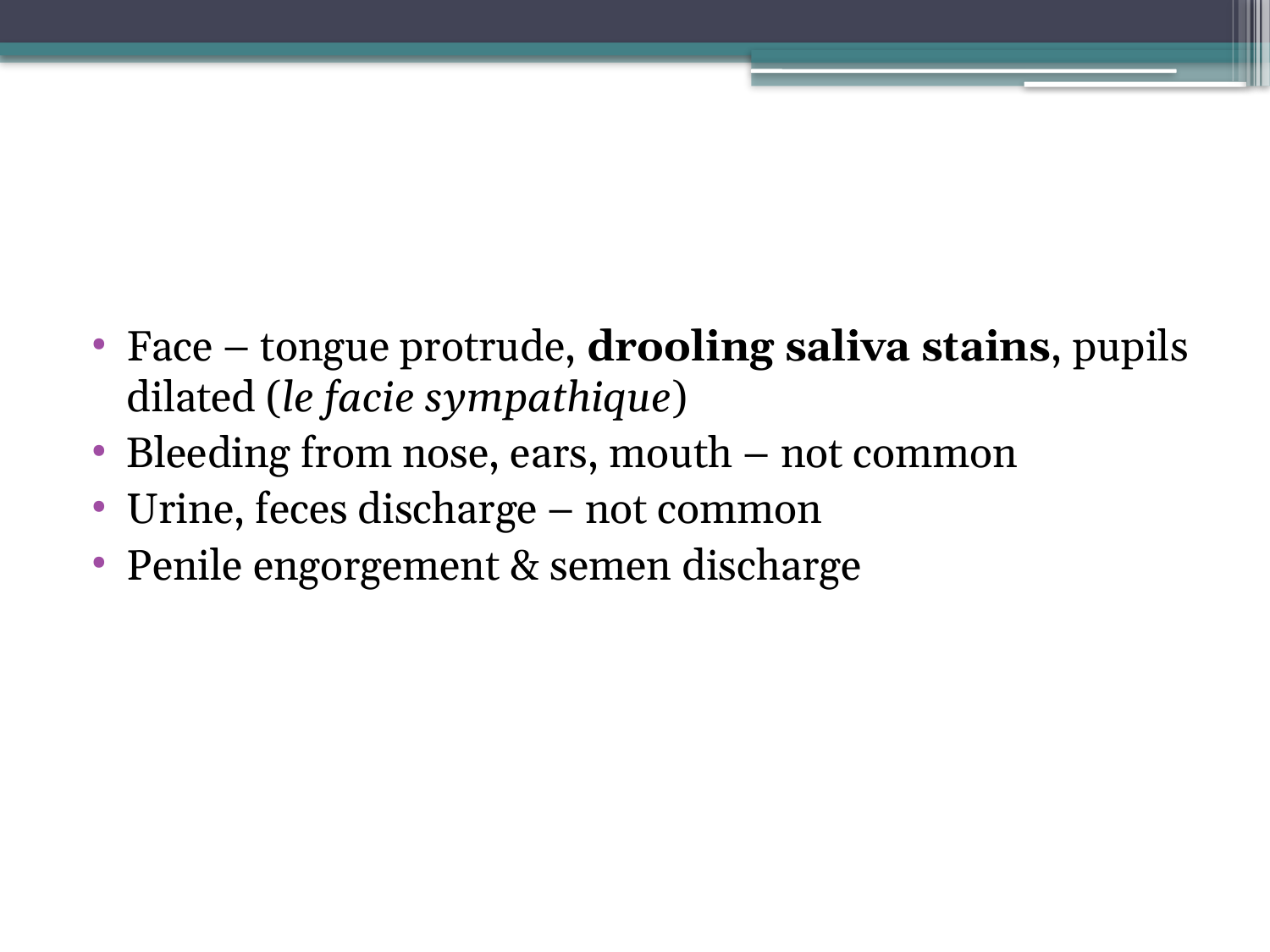

Face – tongue protrude, drooling saliva stains, pupils dilated (le facie sympathique)
Bleeding from nose, ears, mouth – not common
Urine, feces discharge – not common
Penile engorgement & semen discharge